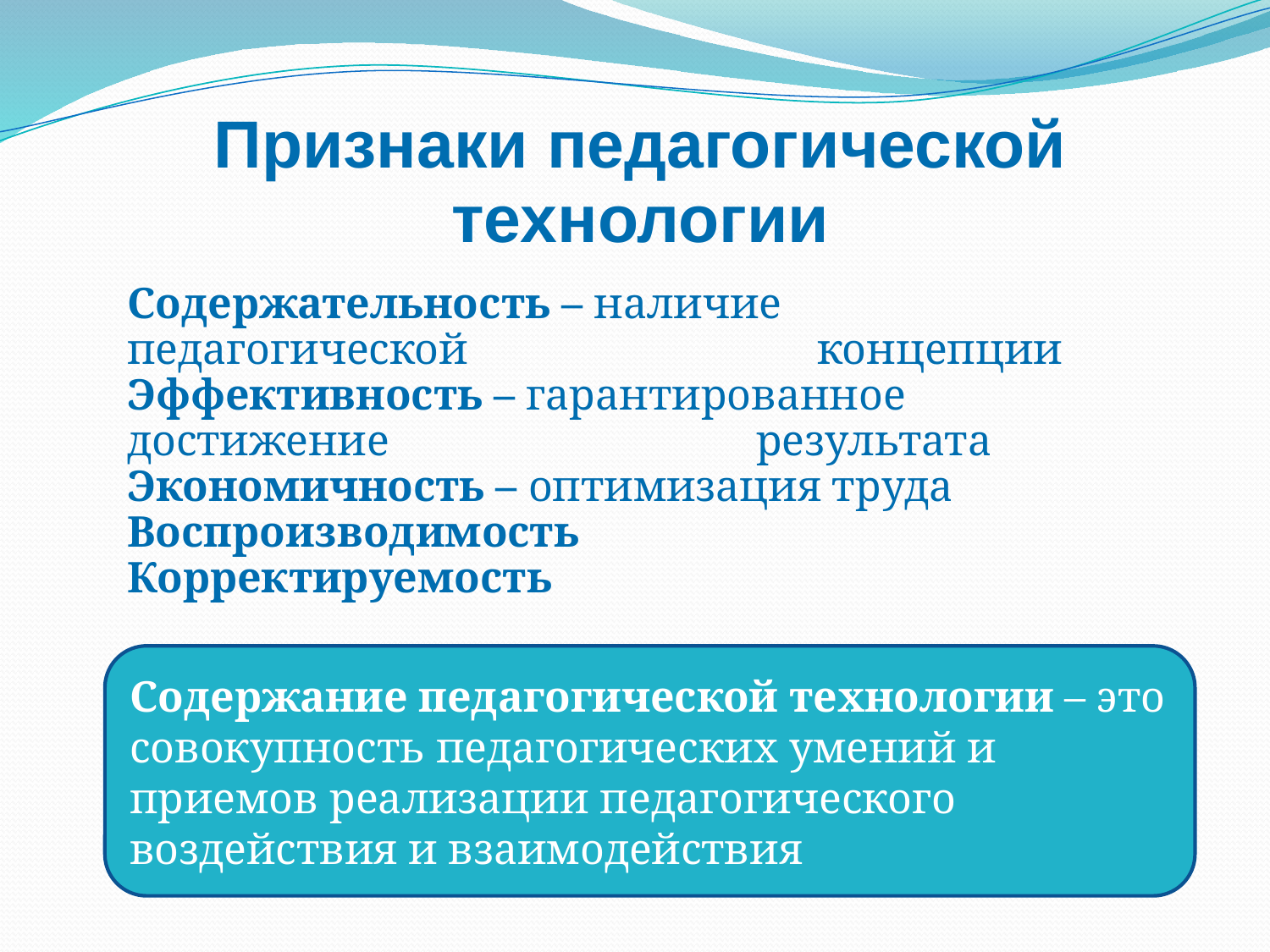

# Признаки педагогической технологии
Содержательность – наличие педагогической 			     концепции
Эффективность – гарантированное достижение 		           результата
Экономичность – оптимизация труда
Воспроизводимость
Корректируемость
Содержание педагогической технологии – это совокупность педагогических умений и приемов реализации педагогического воздействия и взаимодействия